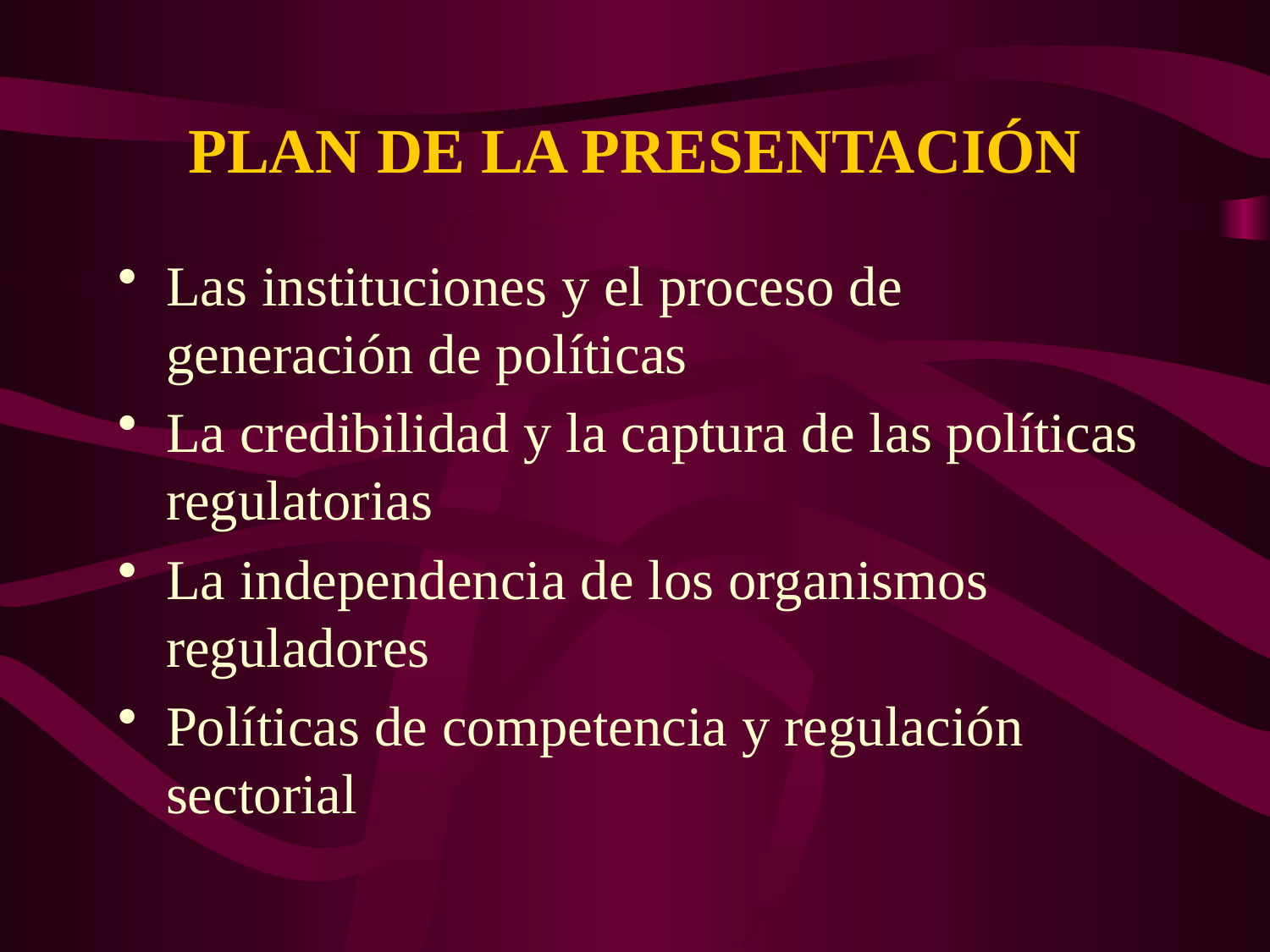

PLAN DE LA PRESENTACIÓN
Las instituciones y el proceso de generación de políticas
La credibilidad y la captura de las políticas regulatorias
La independencia de los organismos reguladores
Políticas de competencia y regulación sectorial